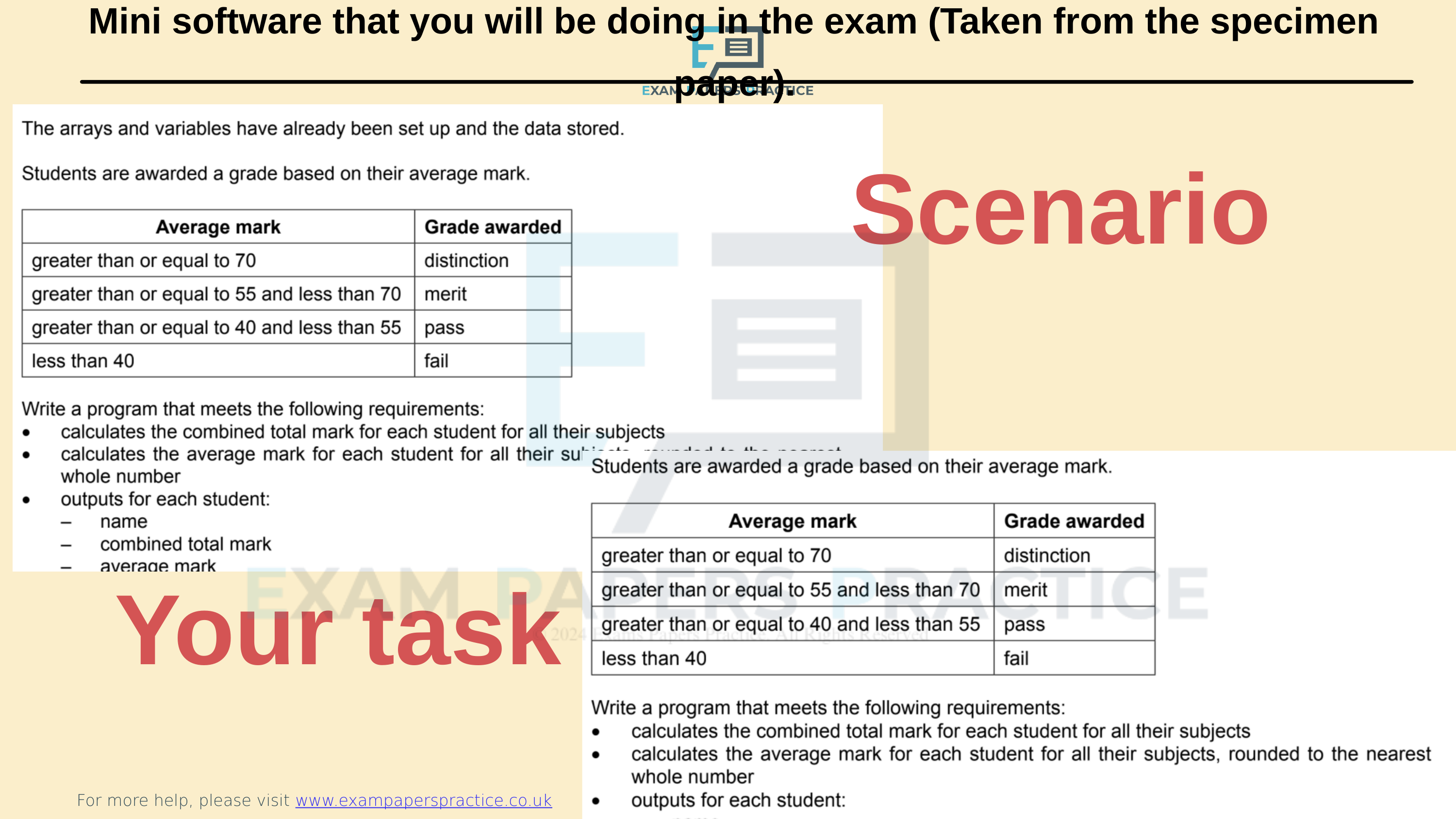

Mini software that you will be doing in the exam (Taken from the specimen paper).

Scenario

Your task
For more help, please visit www.exampaperspractice.co.uk